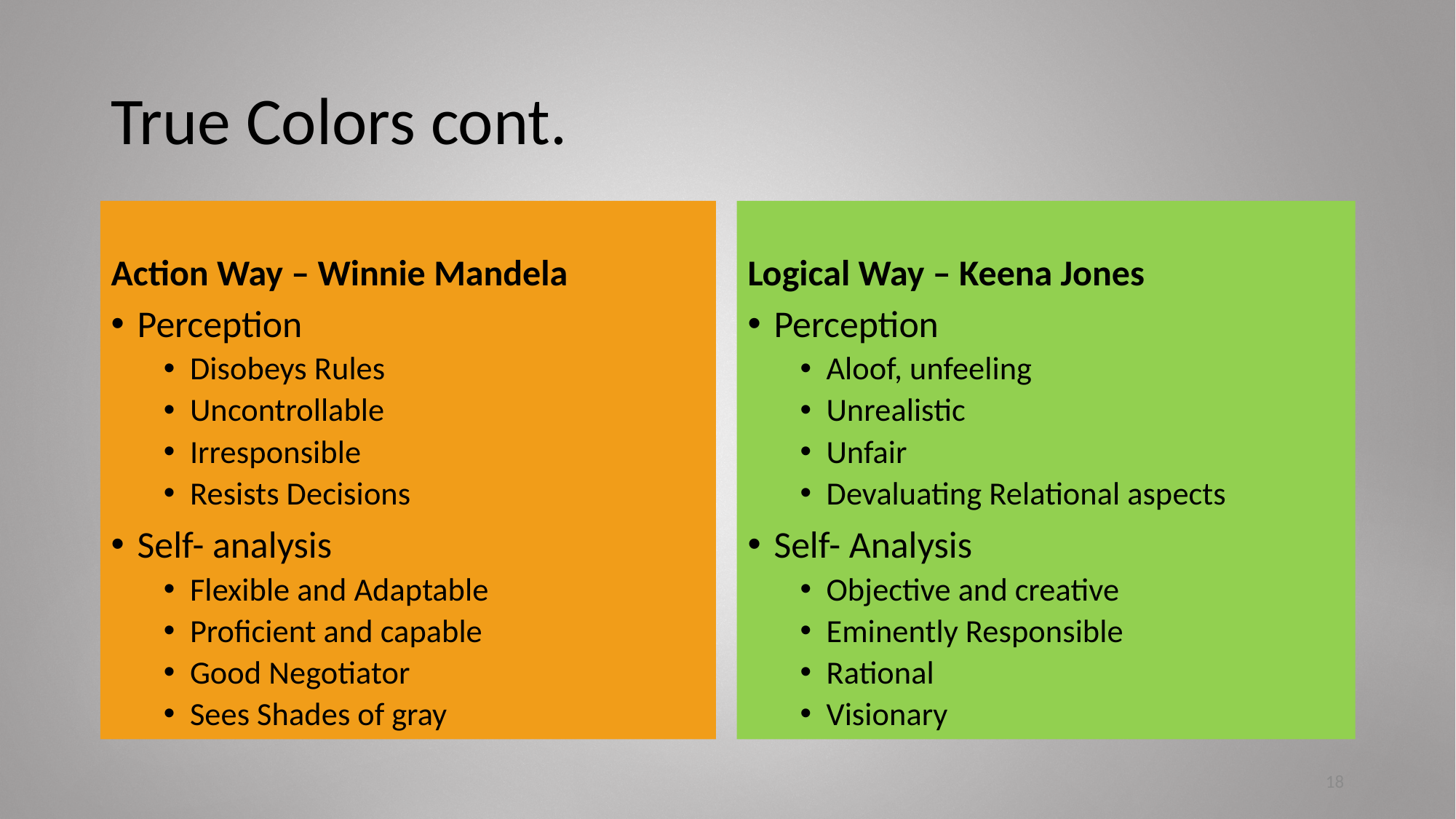

# True Colors cont.
Action Way – Winnie Mandela
Logical Way – Keena Jones
Perception
Disobeys Rules
Uncontrollable
Irresponsible
Resists Decisions
Self- analysis
Flexible and Adaptable
Proficient and capable
Good Negotiator
Sees Shades of gray
Perception
Aloof, unfeeling
Unrealistic
Unfair
Devaluating Relational aspects
Self- Analysis
Objective and creative
Eminently Responsible
Rational
Visionary
18